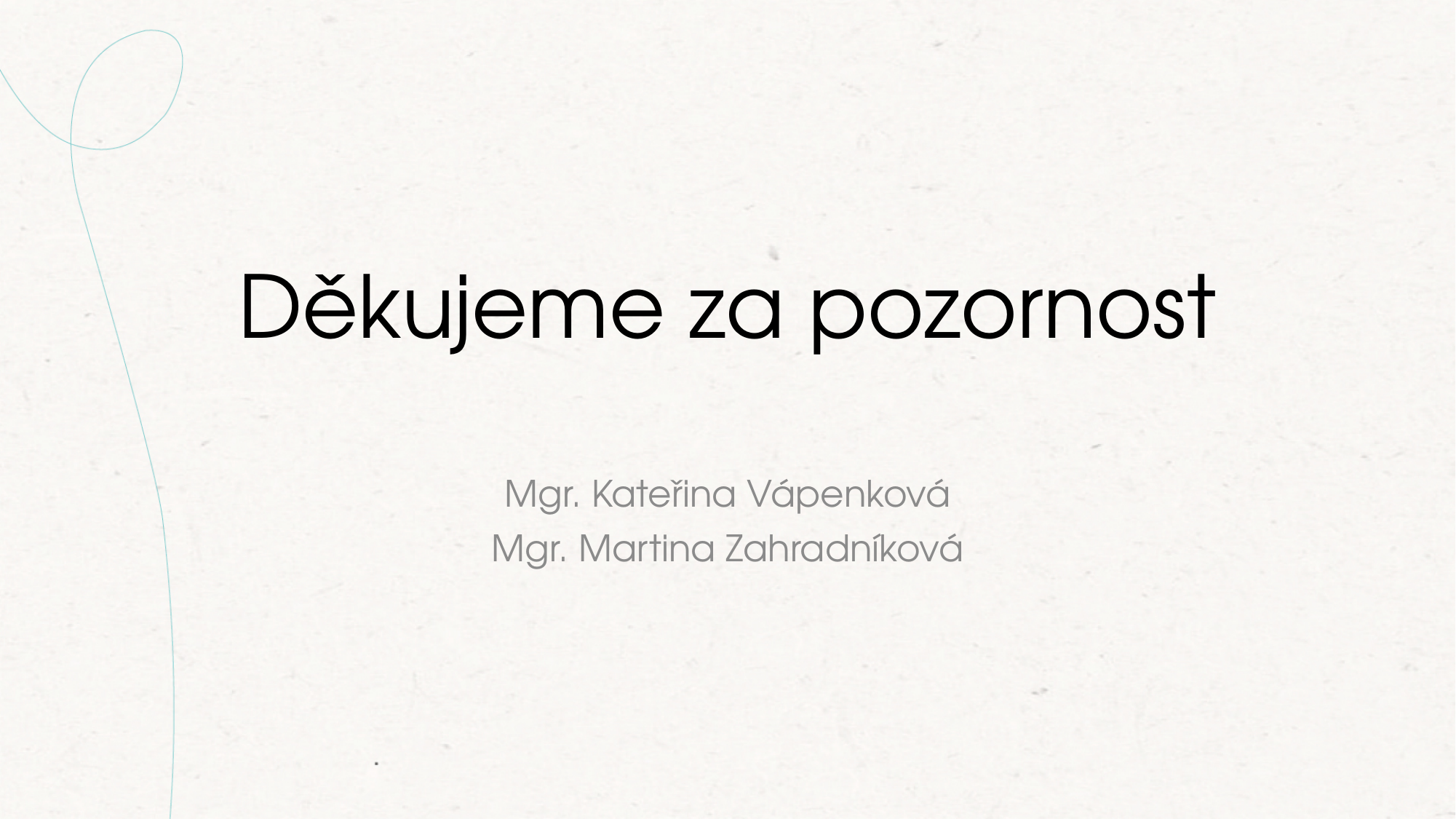

# Děkujeme za pozornost
Mgr. Kateřina Vápenková
Mgr. Martina Zahradníková